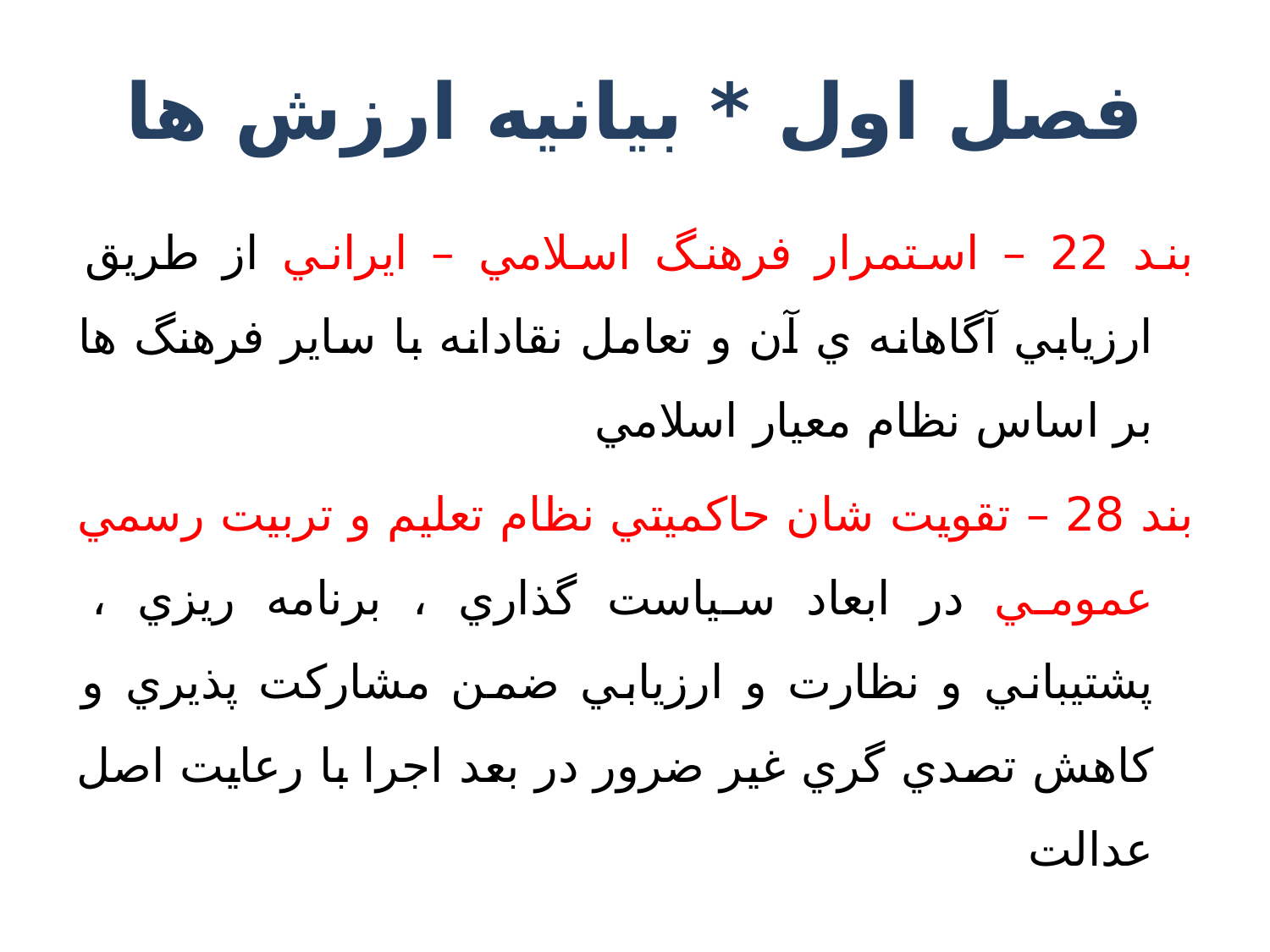

# فصل اول * بيانيه ارزش ها
بند 22 – استمرار فرهنگ اسلامي – ايراني از طريق ارزيابي آگاهانه ي آن و تعامل نقادانه با ساير فرهنگ ها بر اساس نظام معيار اسلامي
بند 28 – تقويت شان حاكميتي نظام تعليم و تربيت رسمي عمومي در ابعاد سياست گذاري ، برنامه ريزي ، پشتيباني و نظارت و ارزيابي ضمن مشاركت پذيري و كاهش تصدي گري غير ضرور در بعد اجرا با رعايت اصل عدالت